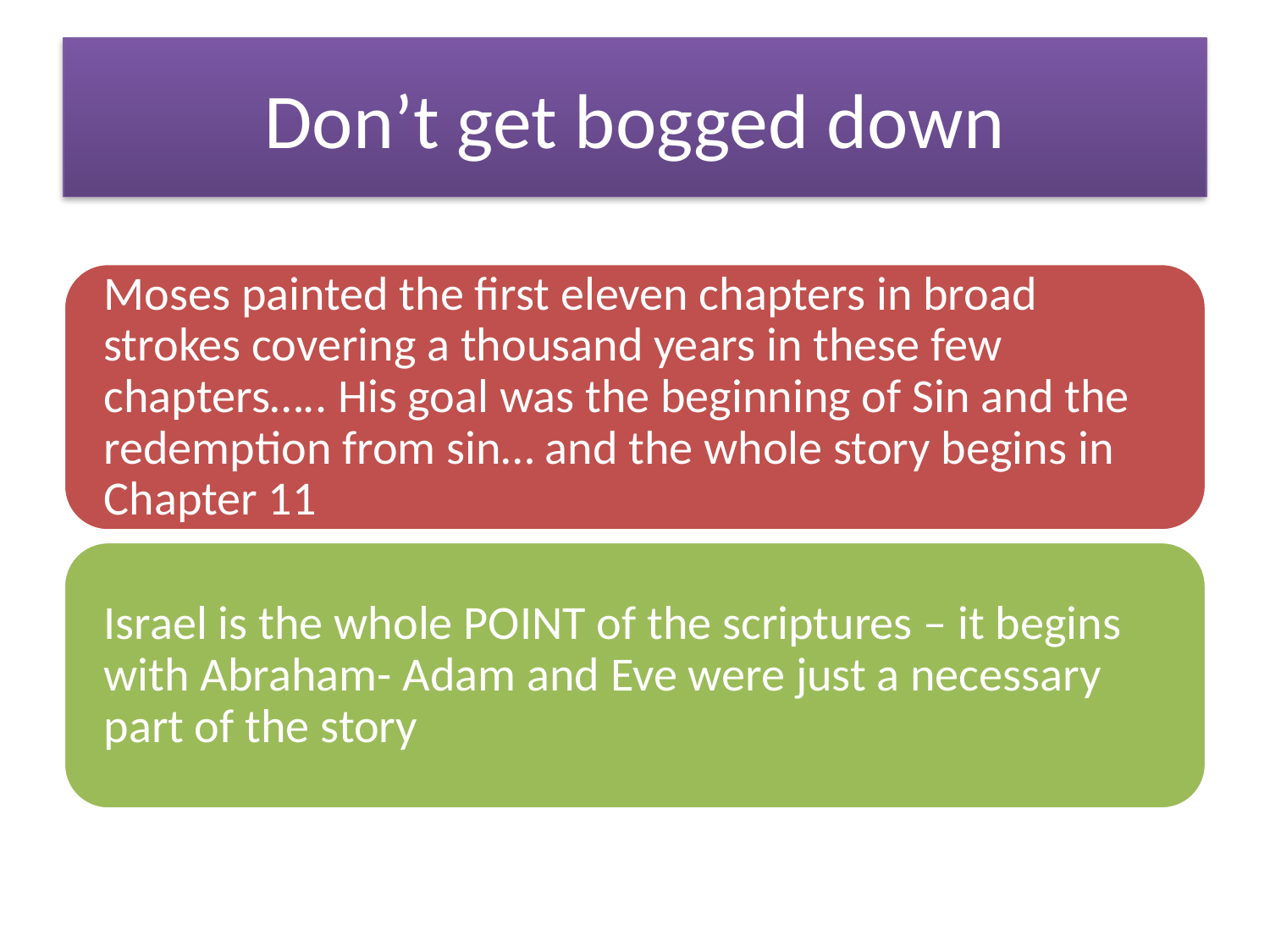

# Don’t get bogged down
Moses painted the first eleven chapters in broad strokes covering a thousand years in these few chapters….. His goal was the beginning of Sin and the redemption from sin… and the whole story begins in Chapter 11
Israel is the whole POINT of the scriptures – it begins with Abraham- Adam and Eve were just a necessary part of the story